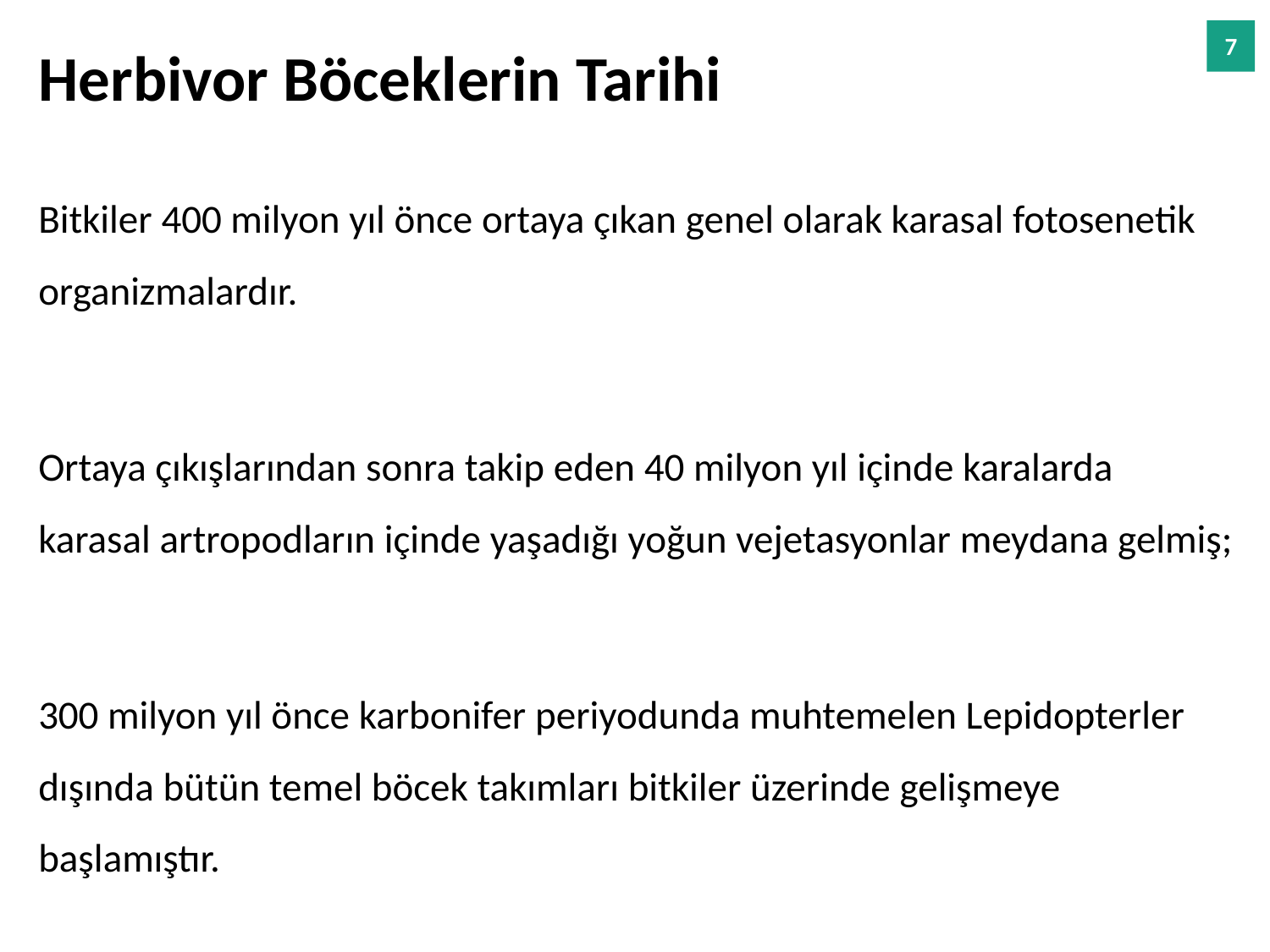

Herbivor Böceklerin Tarihi
Bitkiler 400 milyon yıl önce ortaya çıkan genel olarak karasal fotosenetik organizmalardır.

Ortaya çıkışlarından sonra takip eden 40 milyon yıl içinde karalarda karasal artropodların içinde yaşadığı yoğun vejetasyonlar meydana gelmiş;

300 milyon yıl önce karbonifer periyodunda muhtemelen Lepidopterler dışında bütün temel böcek takımları bitkiler üzerinde gelişmeye başlamıştır.